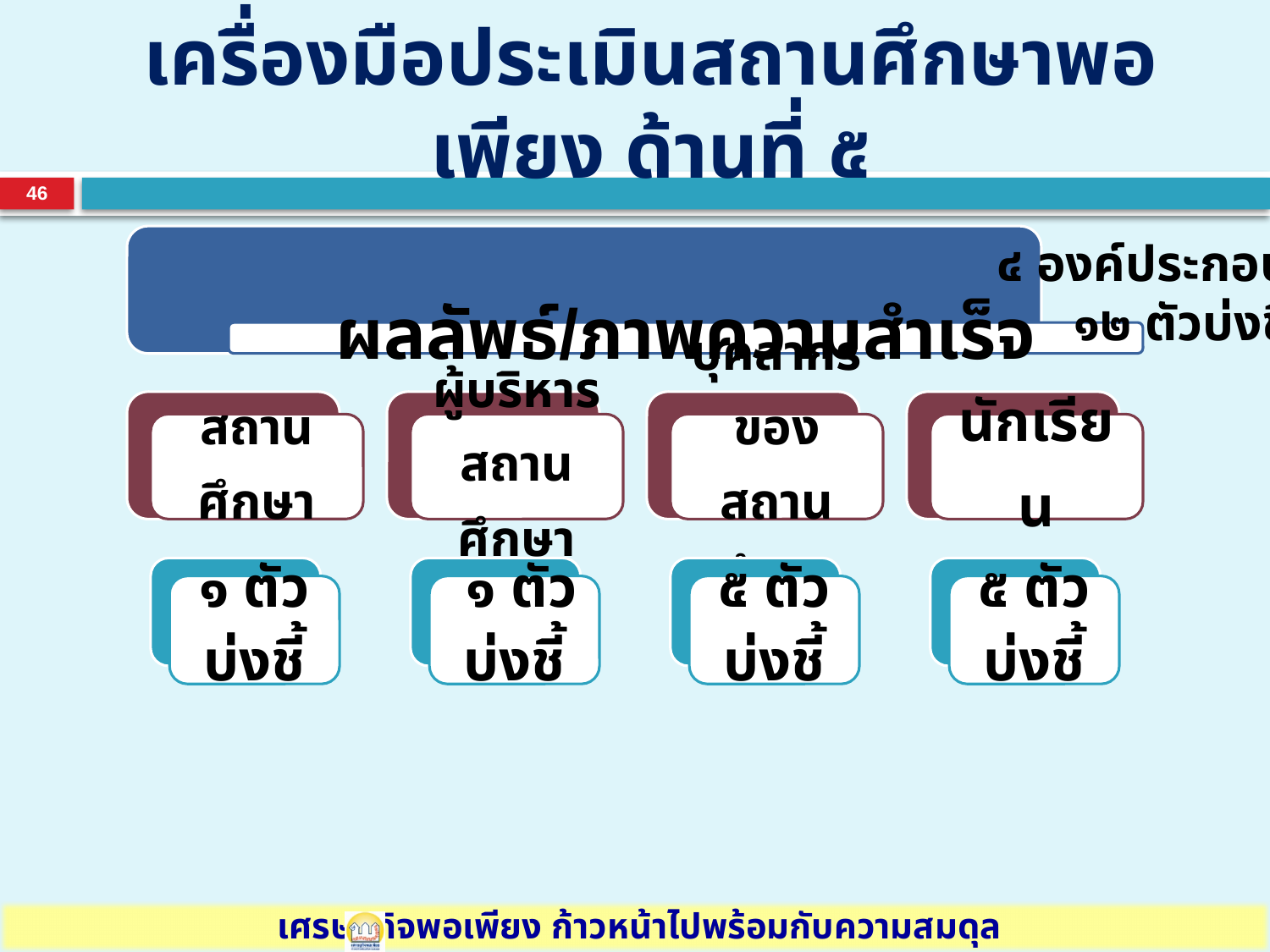

# เครื่องมือประเมินสถานศึกษาพอเพียง ด้านที่ ๕
46
๔ องค์ประกอบ
๑๒ ตัวบ่งชี้
ผลลัพธ์/ภาพความสำเร็จ
สถานศึกษา
๕ ตัวบ่งชี้
๕ ตัวบ่งชี้